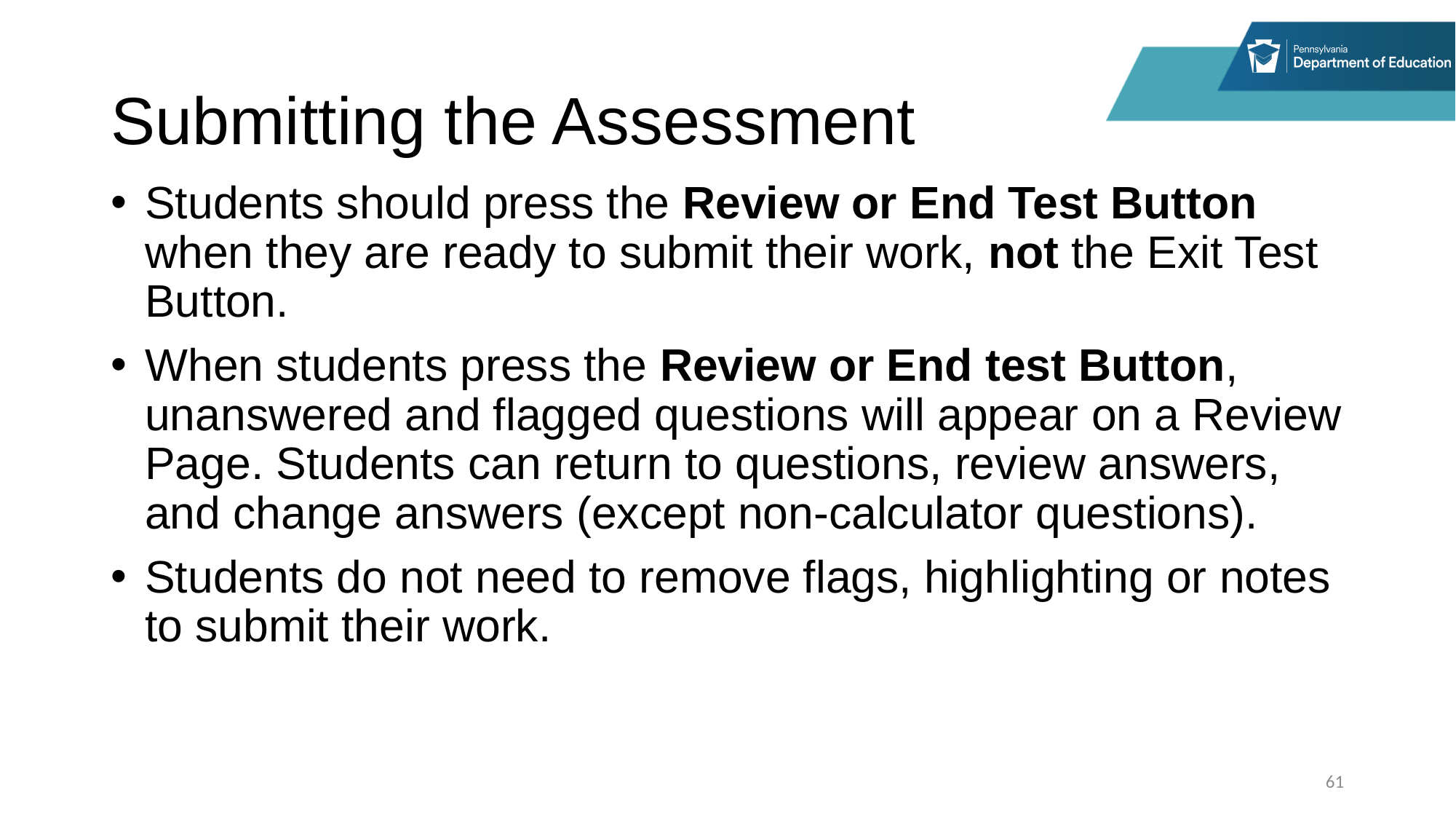

# Submitting the Assessment
Students should press the Review or End Test Button when they are ready to submit their work, not the Exit Test Button.
When students press the Review or End test Button,  unanswered and flagged questions will appear on a Review Page. Students can return to questions, review answers, and change answers (except non-calculator questions).
Students do not need to remove flags, highlighting or notes to submit their work.
61